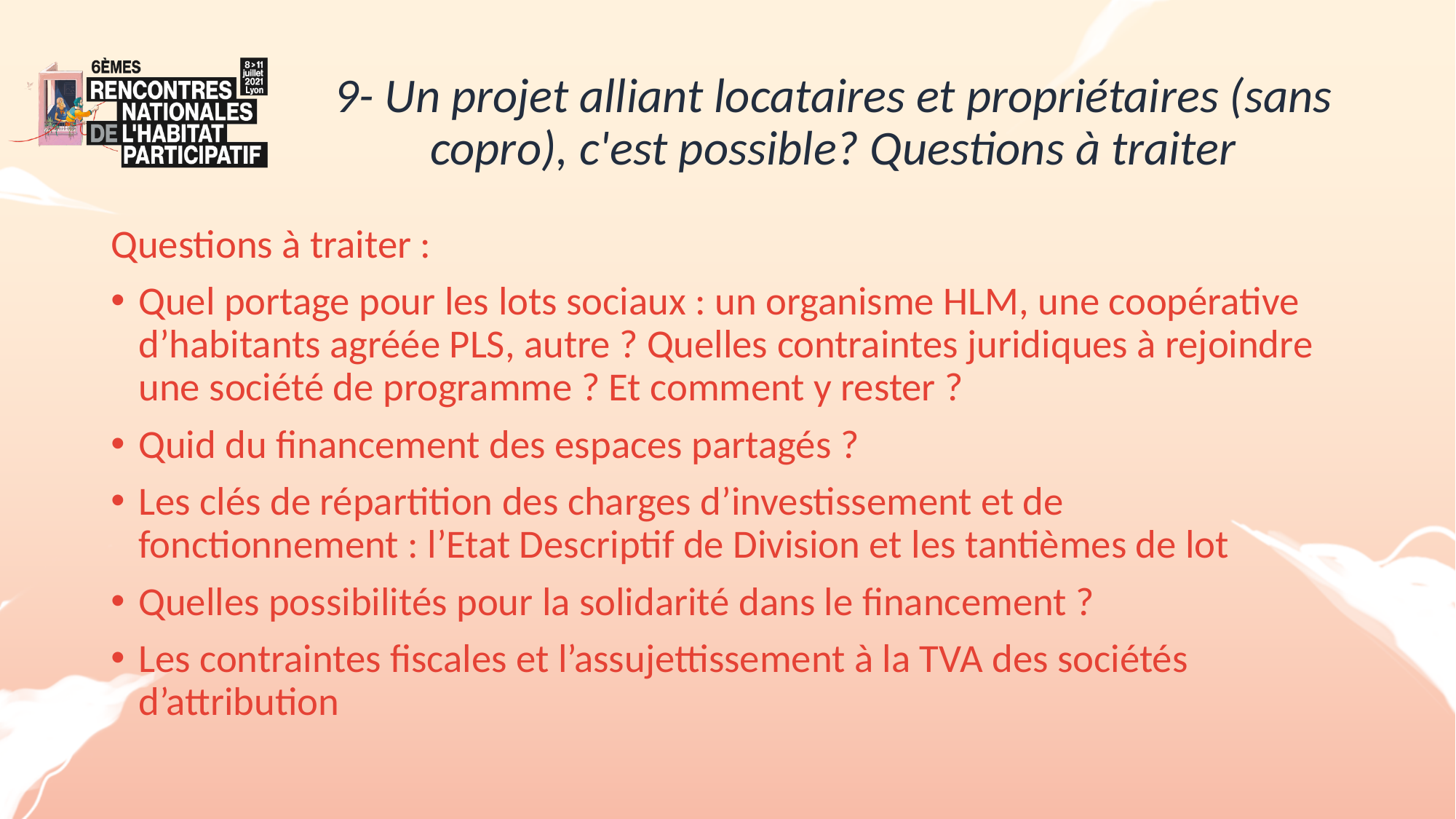

# 9- Un projet alliant locataires et propriétaires (sans copro), c'est possible? Questions à traiter
Questions à traiter :
Quel portage pour les lots sociaux : un organisme HLM, une coopérative d’habitants agréée PLS, autre ? Quelles contraintes juridiques à rejoindre une société de programme ? Et comment y rester ?
Quid du financement des espaces partagés ?
Les clés de répartition des charges d’investissement et de fonctionnement : l’Etat Descriptif de Division et les tantièmes de lot
Quelles possibilités pour la solidarité dans le financement ?
Les contraintes fiscales et l’assujettissement à la TVA des sociétés d’attribution